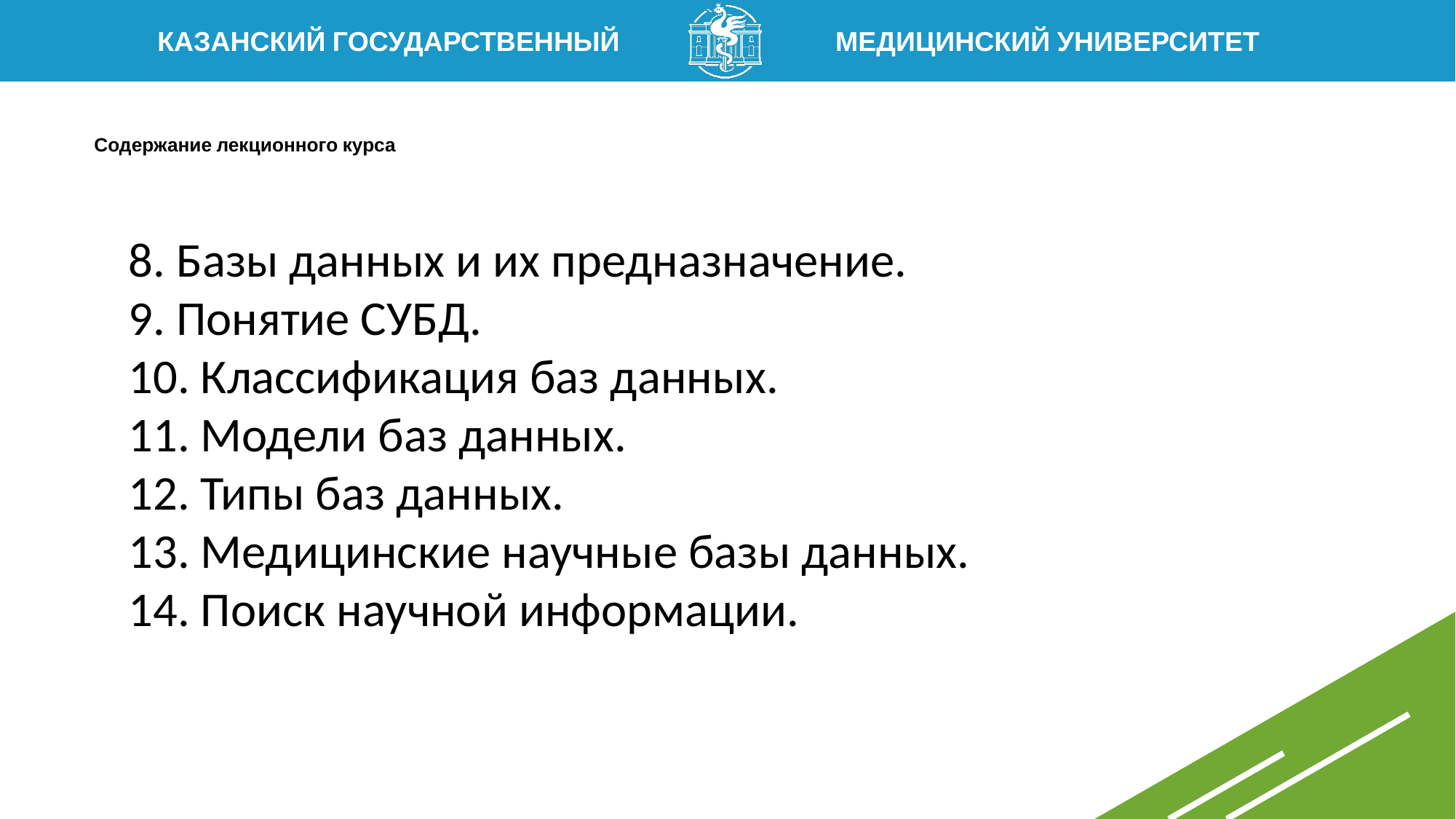

# Содержание лекционного курса
8. Базы данных и их предназначение.
9. Понятие СУБД.
10. Классификация баз данных.
11. Модели баз данных.
12. Типы баз данных.
13. Медицинские научные базы данных.
14. Поиск научной информации.